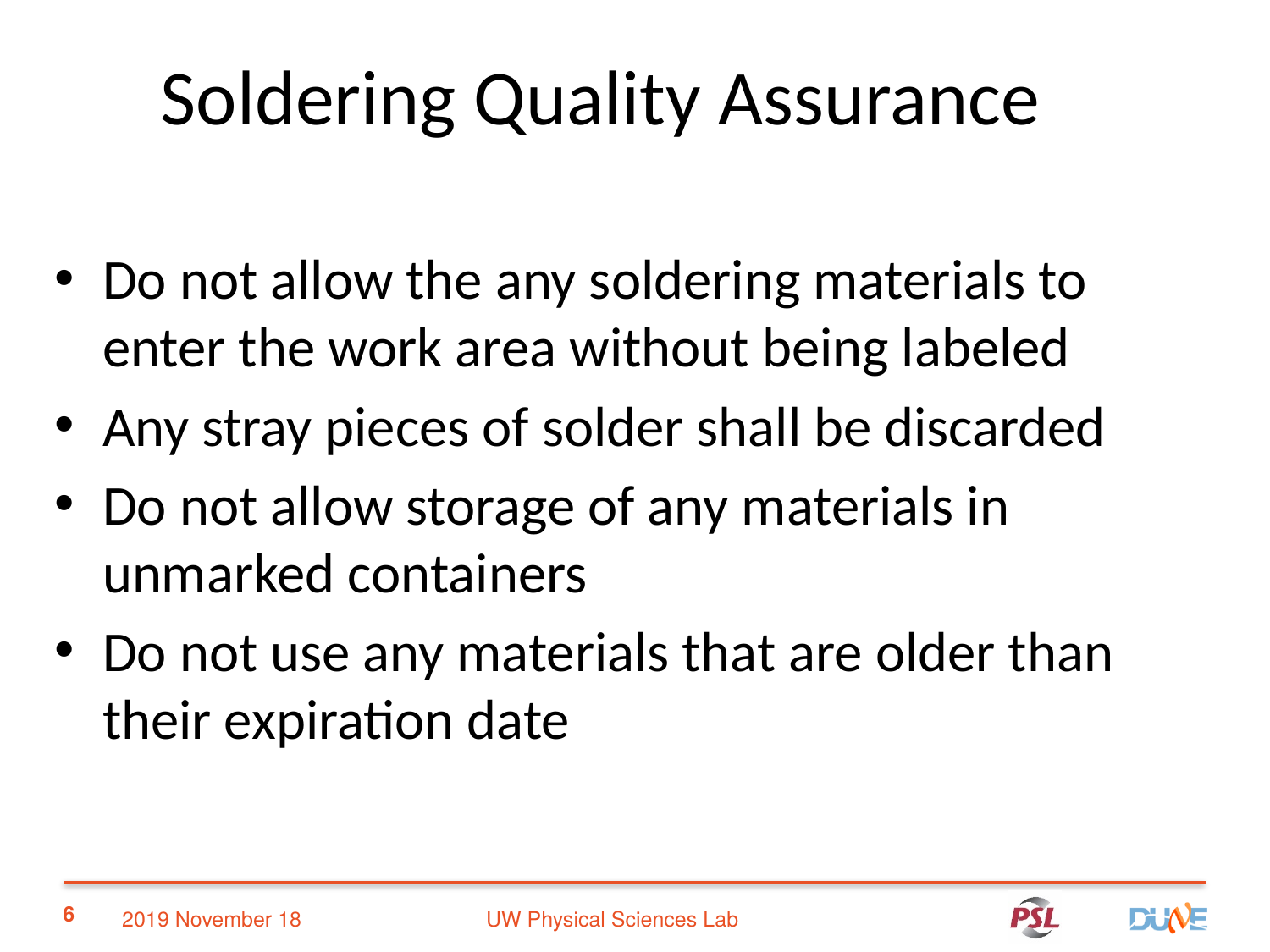

Soldering Quality Assurance
Do not allow the any soldering materials to enter the work area without being labeled
Any stray pieces of solder shall be discarded
Do not allow storage of any materials in unmarked containers
Do not use any materials that are older than their expiration date
  UW Physical Sciences Lab
6
2019 November 18